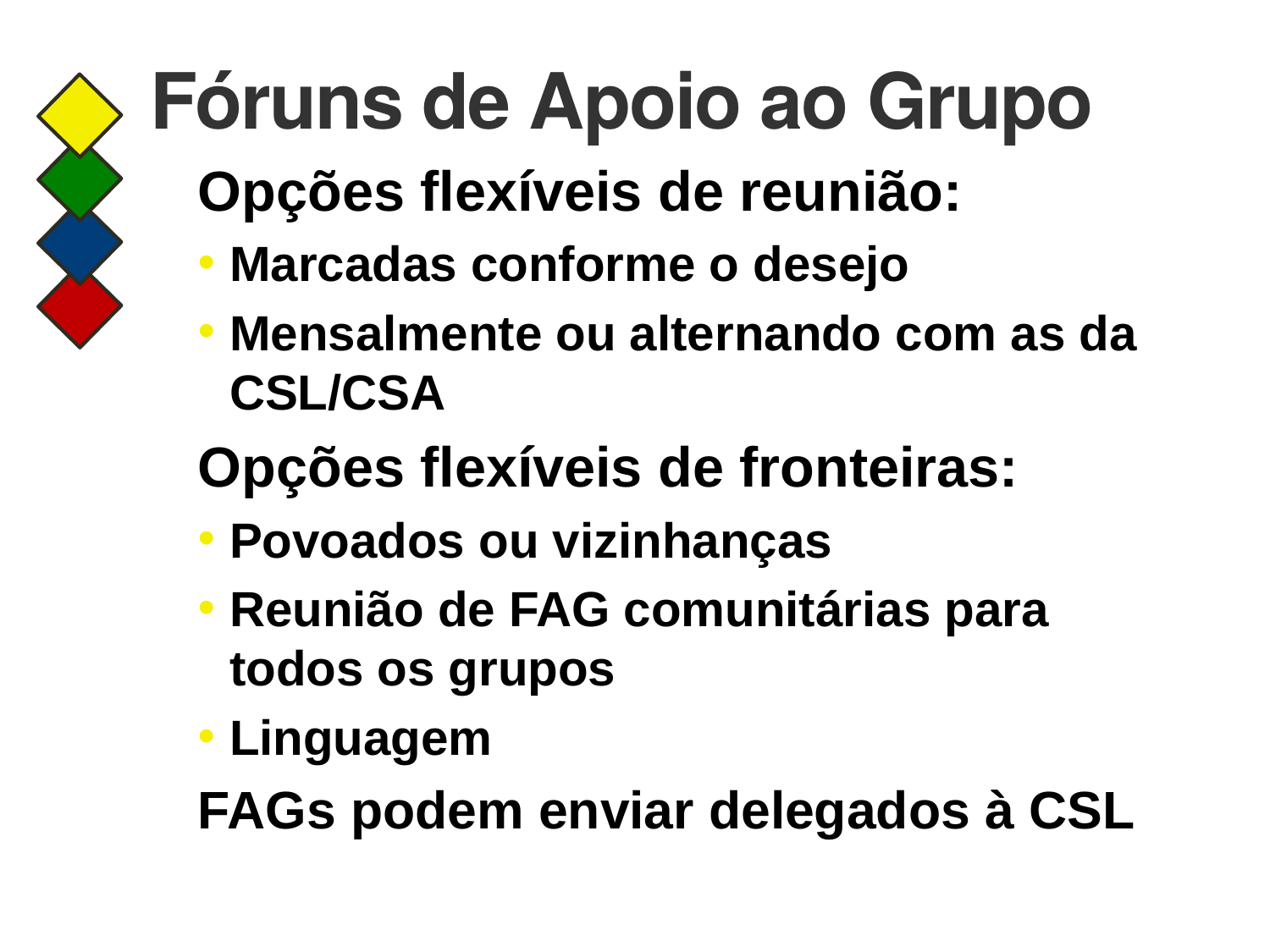

# Fóruns de Apoio ao Grupo
Opções flexíveis de reunião:
Marcadas conforme o desejo
Mensalmente ou alternando com as da CSL/CSA
Opções flexíveis de fronteiras:
Povoados ou vizinhanças
Reunião de FAG comunitárias para todos os grupos
Linguagem
FAGs podem enviar delegados à CSL